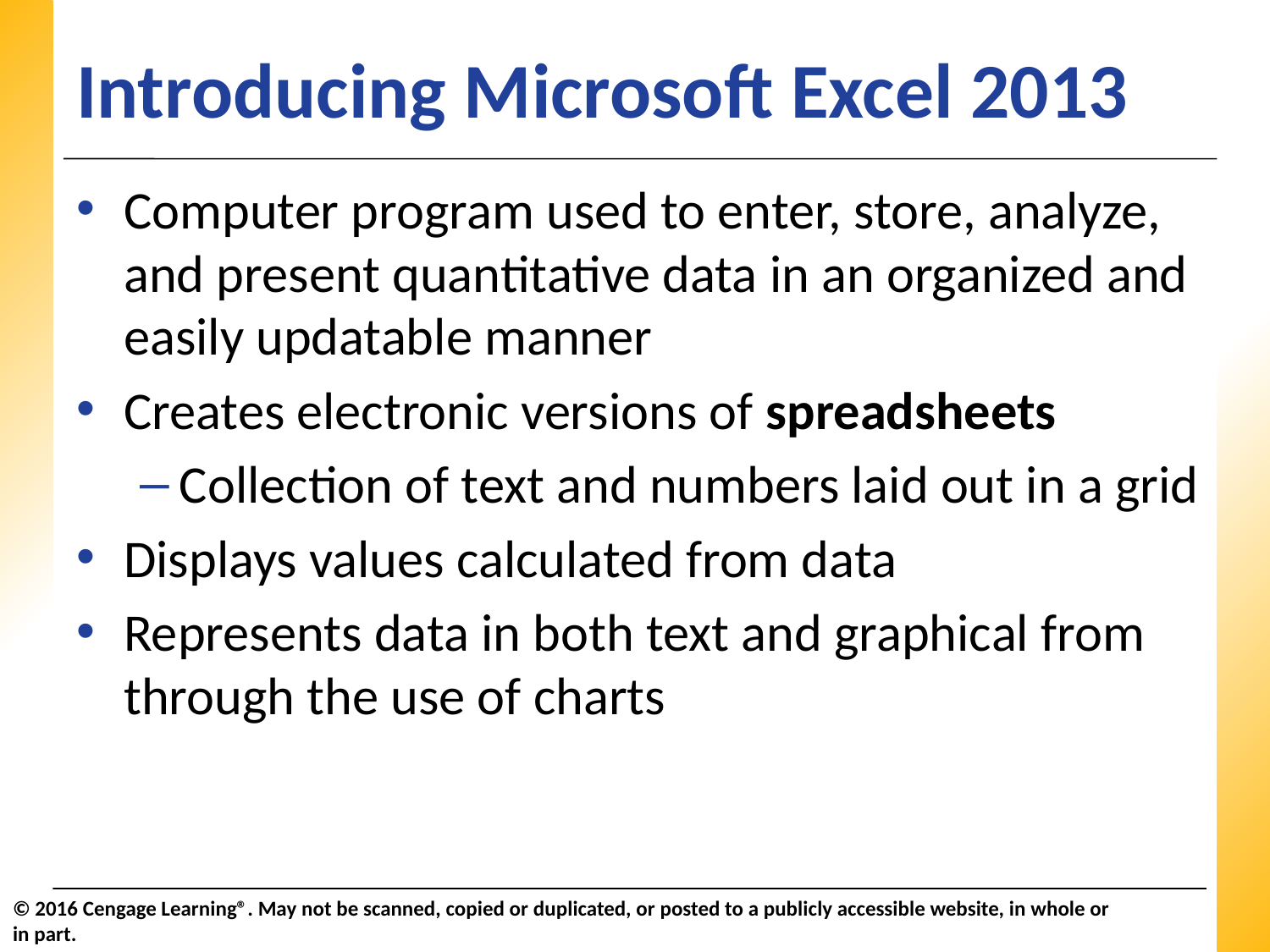

# Introducing Microsoft Excel 2013
Computer program used to enter, store, analyze, and present quantitative data in an organized and easily updatable manner
Creates electronic versions of spreadsheets
Collection of text and numbers laid out in a grid
Displays values calculated from data
Represents data in both text and graphical from through the use of charts
© 2016 Cengage Learning®. May not be scanned, copied or duplicated, or posted to a publicly accessible website, in whole or in part.